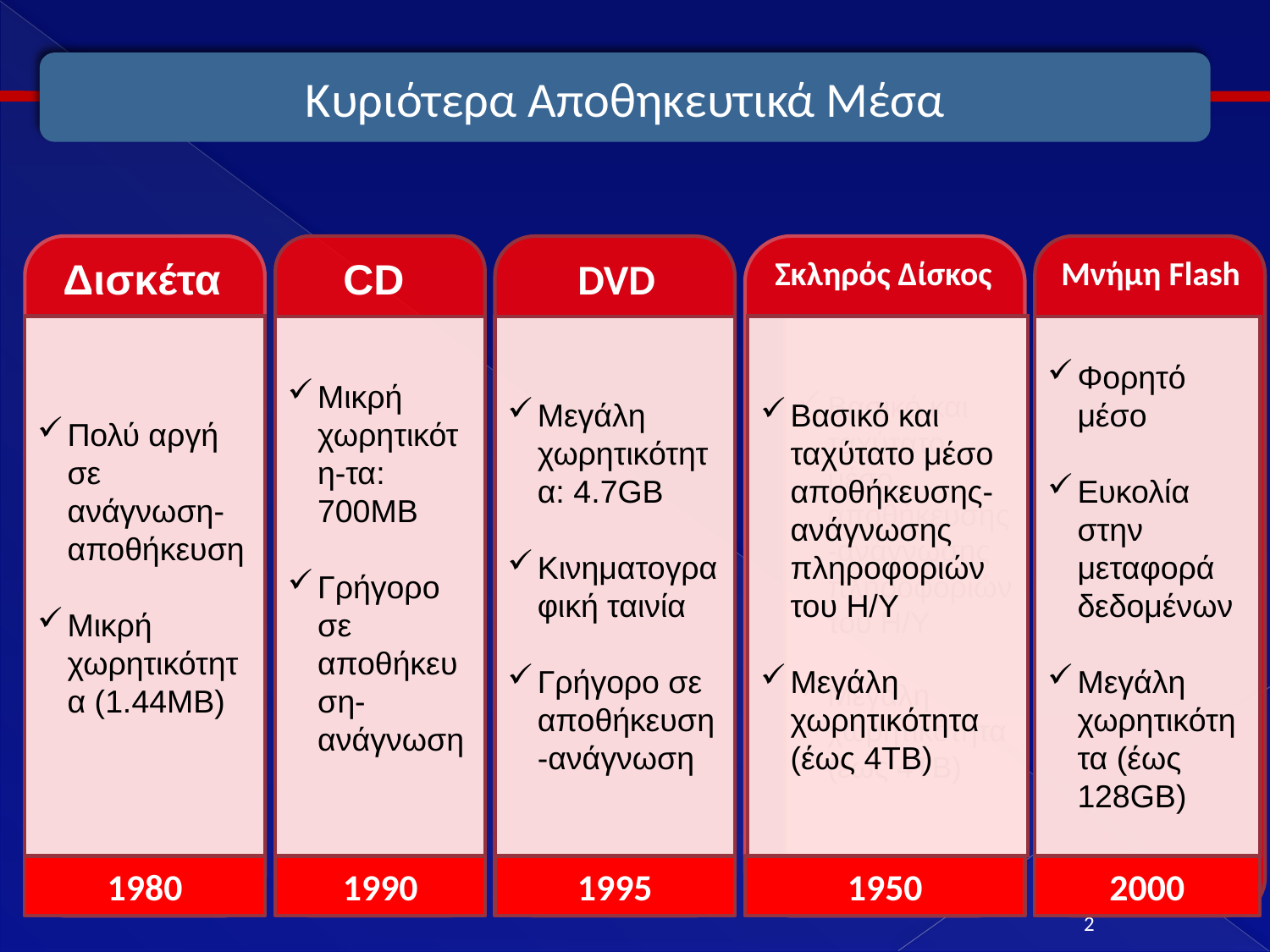

Κυριότερα Αποθηκευτικά Μέσα

Σκληρός Δίσκος
Μνήμη Flash
Δισκέτα
CD
DVD
Πολύ αργή σε ανάγνωση-αποθήκευση

Μικρή χωρητικότητα (1.44MB)

Βασικό και ταχύτατο μέσο αποθήκευσης-ανάγνωσης πληροφοριών του Η/Υ

Μεγάλη χωρητικότητα (έως 4ΤΒ)
Βασικό και ταχύτατο μέσο αποθήκευσης-ανάγνωσης πληροφοριών του Η/Υ

Μεγάλη χωρητικότητα (έως 4ΤΒ)
Μικρή χωρητικότη-τα: 700MB

Γρήγορο σε αποθήκευση-ανάγνωση

Μεγάλη χωρητικότητα: 4.7GB

Κινηματογραφική ταινία

Γρήγορο σε αποθήκευση-ανάγνωση
Φορητό μέσο

Ευκολία στην μεταφορά δεδομένων

Μεγάλη χωρητικότητα (έως 128GB)
1980
1990
1995
1950
2000
2